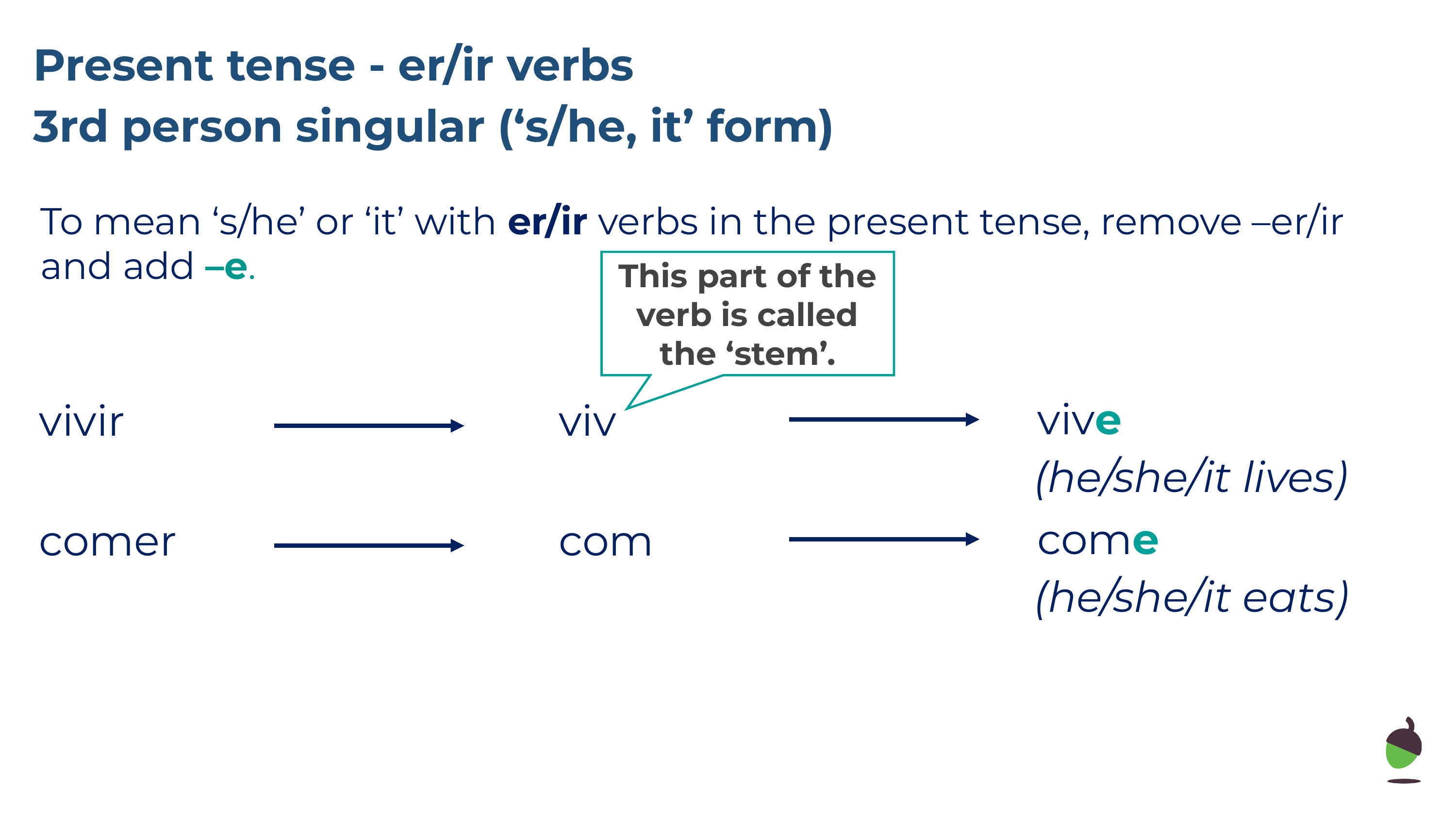

# Present tense - er/ir verbs
3rd person singular (‘s/he, it’ form)

To mean ‘s/he’ or ‘it’ with er/ir verbs in the present tense, remove –er/ir and add –e.
This part of the verb is called the ‘stem’.
vive
vivir
viv
(he/she/it lives)
come
comer
com
(he/she/it eats)